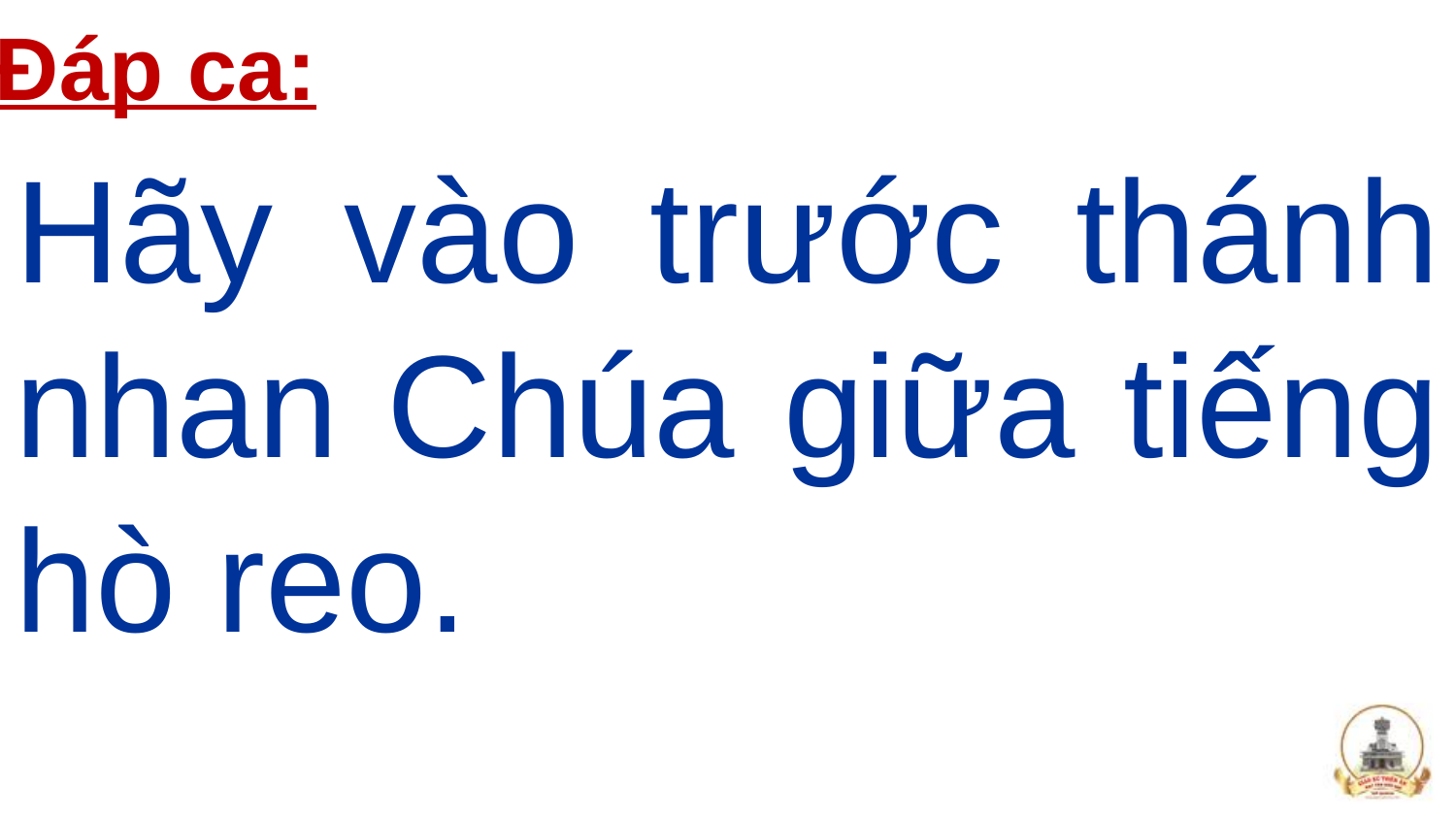

Đáp ca:
Hãy vào trước thánh nhan Chúa giữa tiếng hò reo.